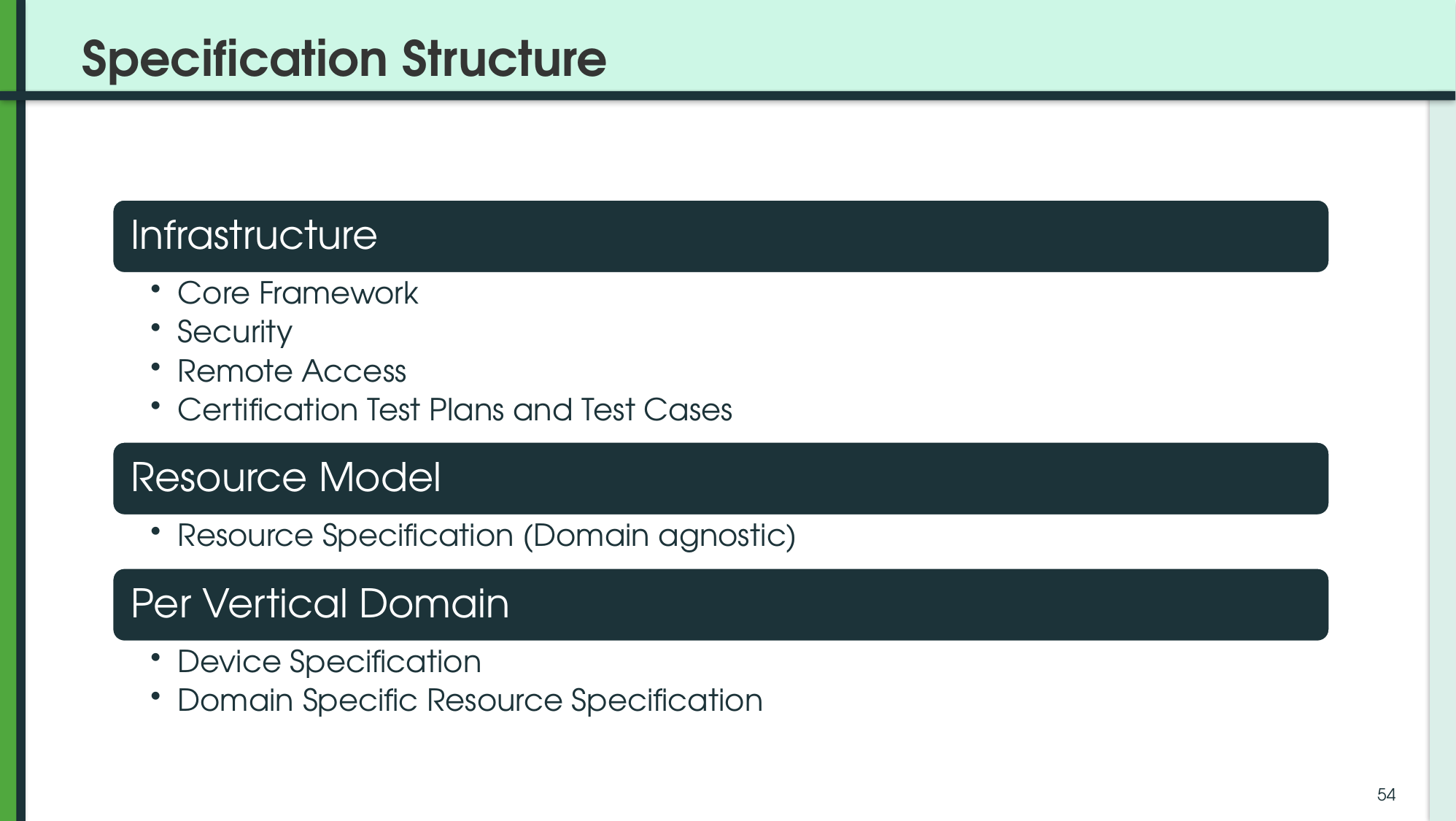

# Specification Structure
Infrastructure
Core Framework
Security
Remote Access
Certification Test Plans and Test Cases
Resource Model
Resource Specification (Domain agnostic)
Per Vertical Domain
Device Specification
Domain Specific Resource Specification
54